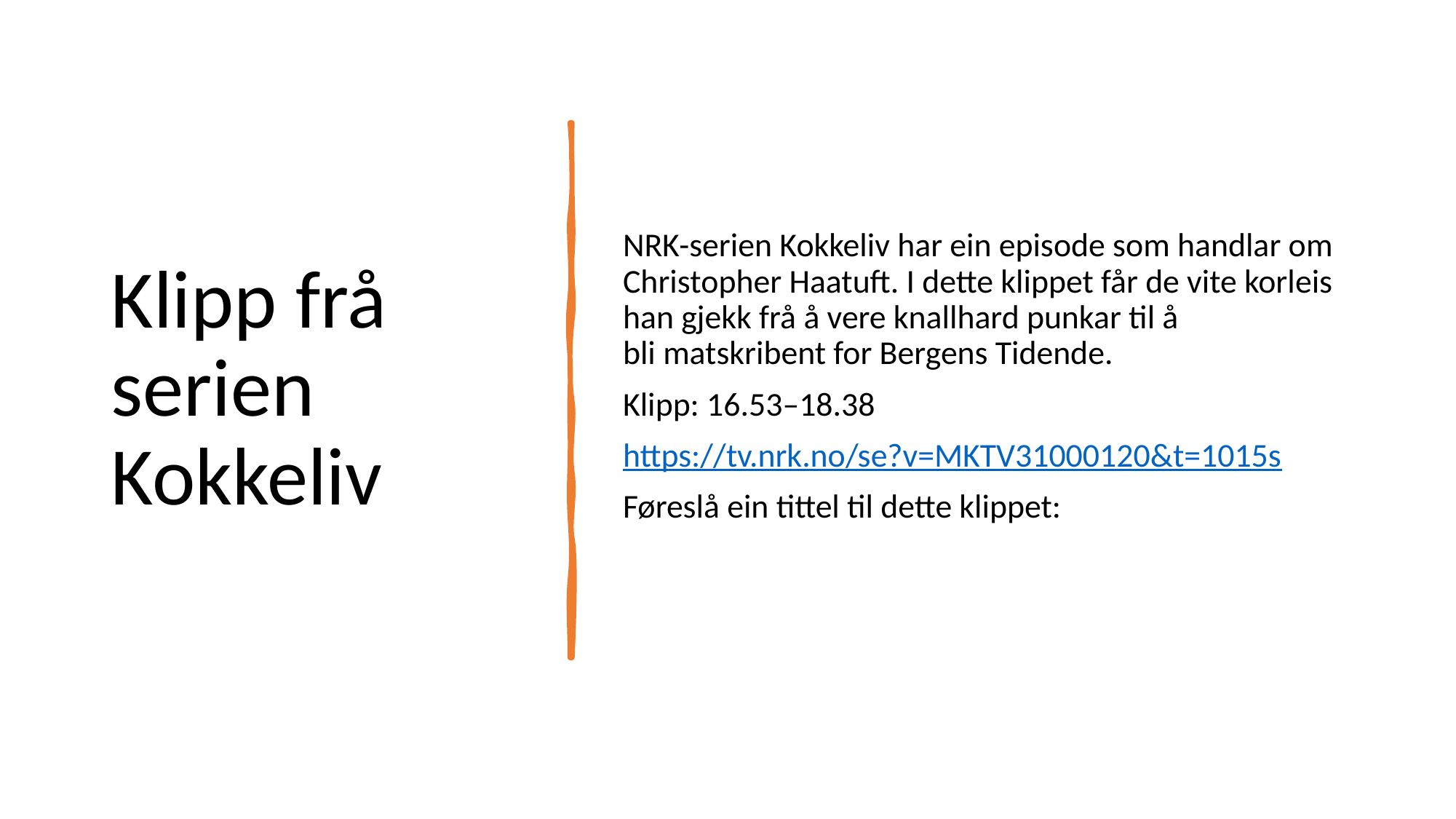

# Klipp frå serien Kokkeliv
NRK-serien Kokkeliv har ein episode som handlar om Christopher Haatuft. I dette klippet får de vite korleis han gjekk frå å vere knallhard punkar til å bli matskribent for Bergens Tidende.
Klipp: 16.53–18.38
https://tv.nrk.no/se?v=MKTV31000120&t=1015s
Føreslå ein tittel til dette klippet: